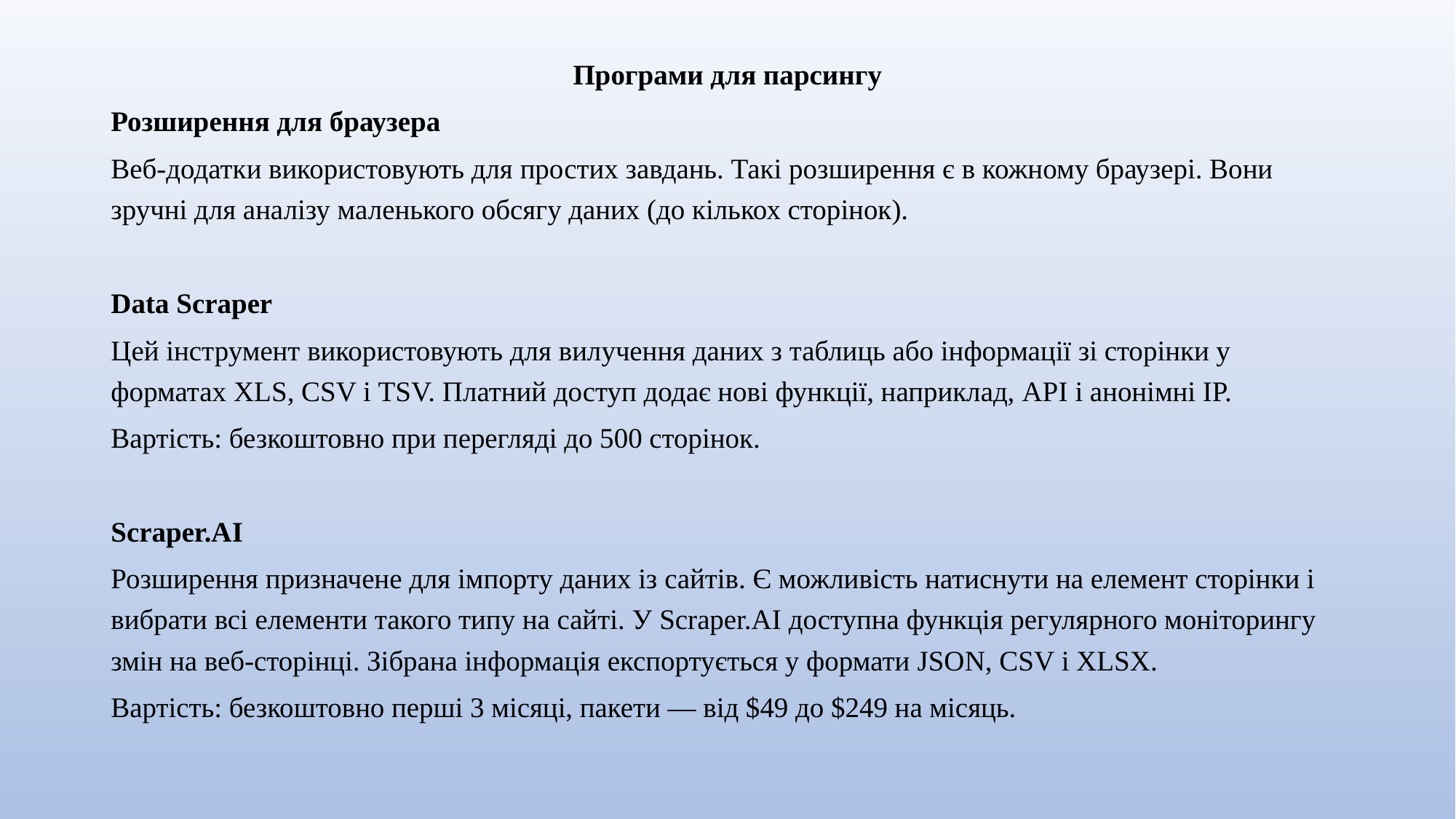

Програми для парсингу
Розширення для браузера
Веб-додатки використовують для простих завдань. Такі розширення є в кожному браузері. Вони зручні для аналізу маленького обсягу даних (до кількох сторінок).

Data Scraper
Цей інструмент використовують для вилучення даних з таблиць або інформації зі сторінки у форматах XLS, CSV і TSV. Платний доступ додає нові функції, наприклад, API і анонімні IP.
Вартість: безкоштовно при перегляді до 500 сторінок.

Scraper.AI
Розширення призначене для імпорту даних із сайтів. Є можливість натиснути на елемент сторінки і вибрати всі елементи такого типу на сайті. У Scraper.AI доступна функція регулярного моніторингу змін на веб-сторінці. Зібрана інформація експортується у формати JSON, CSV і XLSX.
Вартість: безкоштовно перші 3 місяці, пакети — від $49 до $249 на місяць.